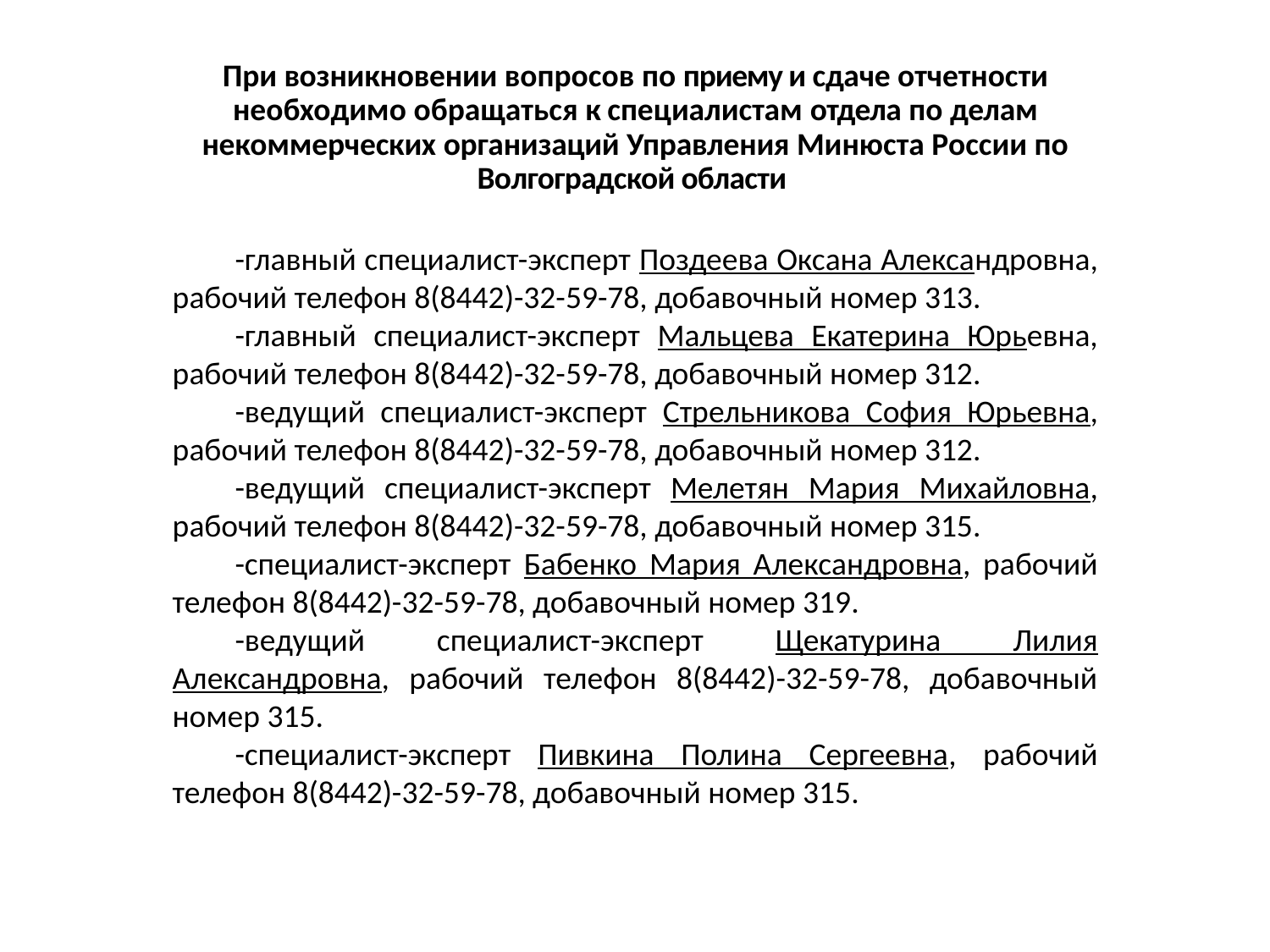

При возникновении вопросов по приему и сдаче отчетности необходимо обращаться к специалистам отдела по делам некоммерческих организаций Управления Минюста России по Волгоградской области

-главный специалист-эксперт Поздеева Оксана Александровна, рабочий телефон 8(8442)-32-59-78, добавочный номер 313.
-главный специалист-эксперт Мальцева Екатерина Юрьевна, рабочий телефон 8(8442)-32-59-78, добавочный номер 312.
-ведущий специалист-эксперт Стрельникова София Юрьевна, рабочий телефон 8(8442)-32-59-78, добавочный номер 312.
-ведущий специалист-эксперт Мелетян Мария Михайловна, рабочий телефон 8(8442)-32-59-78, добавочный номер 315.
-специалист-эксперт Бабенко Мария Александровна, рабочий телефон 8(8442)-32-59-78, добавочный номер 319.
-ведущий специалист-эксперт Щекатурина Лилия Александровна, рабочий телефон 8(8442)-32-59-78, добавочный номер 315.
-специалист-эксперт Пивкина Полина Сергеевна, рабочий телефон 8(8442)-32-59-78, добавочный номер 315.